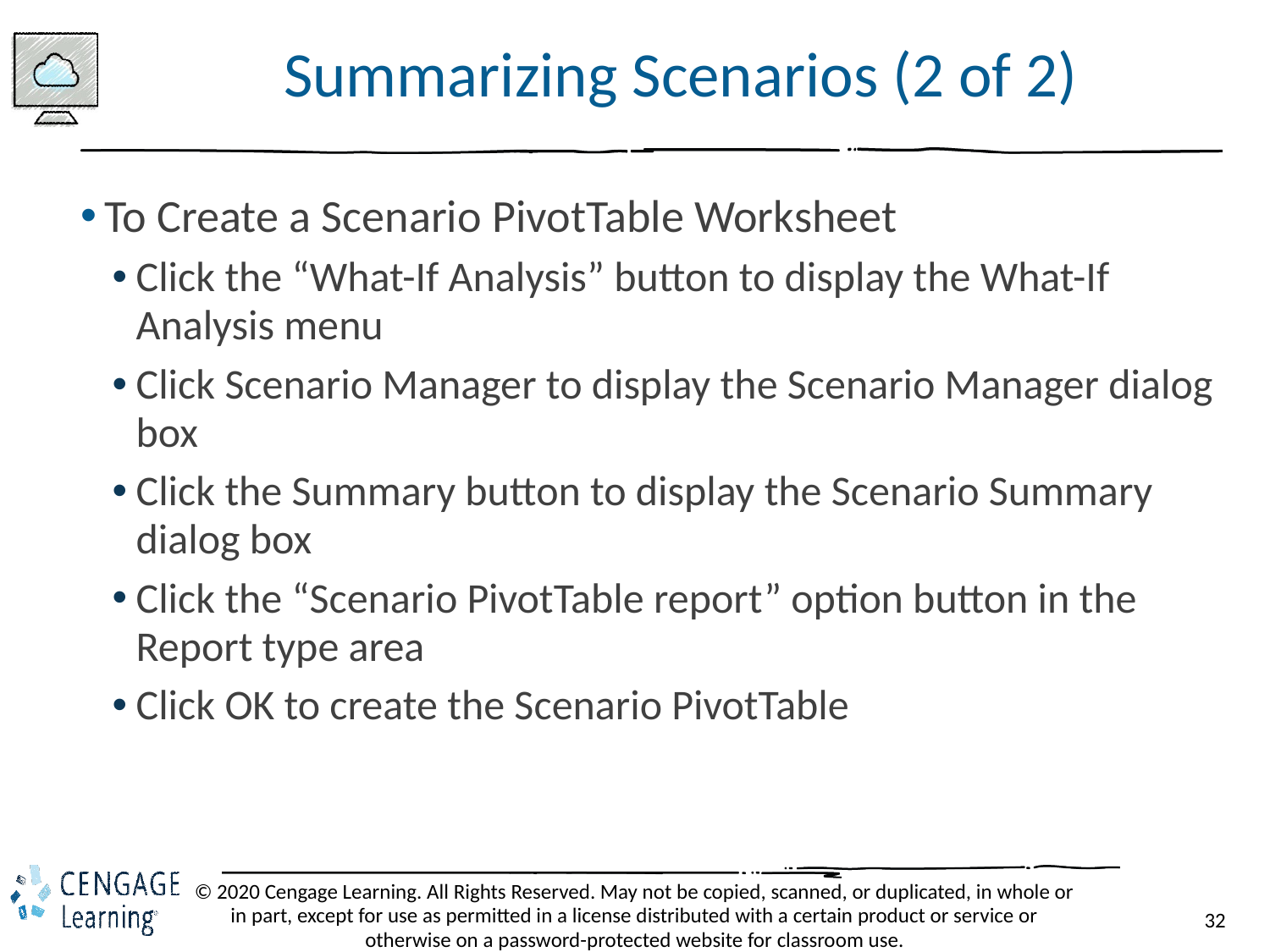

# Summarizing Scenarios (2 of 2)
To Create a Scenario PivotTable Worksheet
Click the “What-If Analysis” button to display the What-If Analysis menu
Click Scenario Manager to display the Scenario Manager dialog box
Click the Summary button to display the Scenario Summary dialog box
Click the “Scenario PivotTable report” option button in the Report type area
Click OK to create the Scenario PivotTable